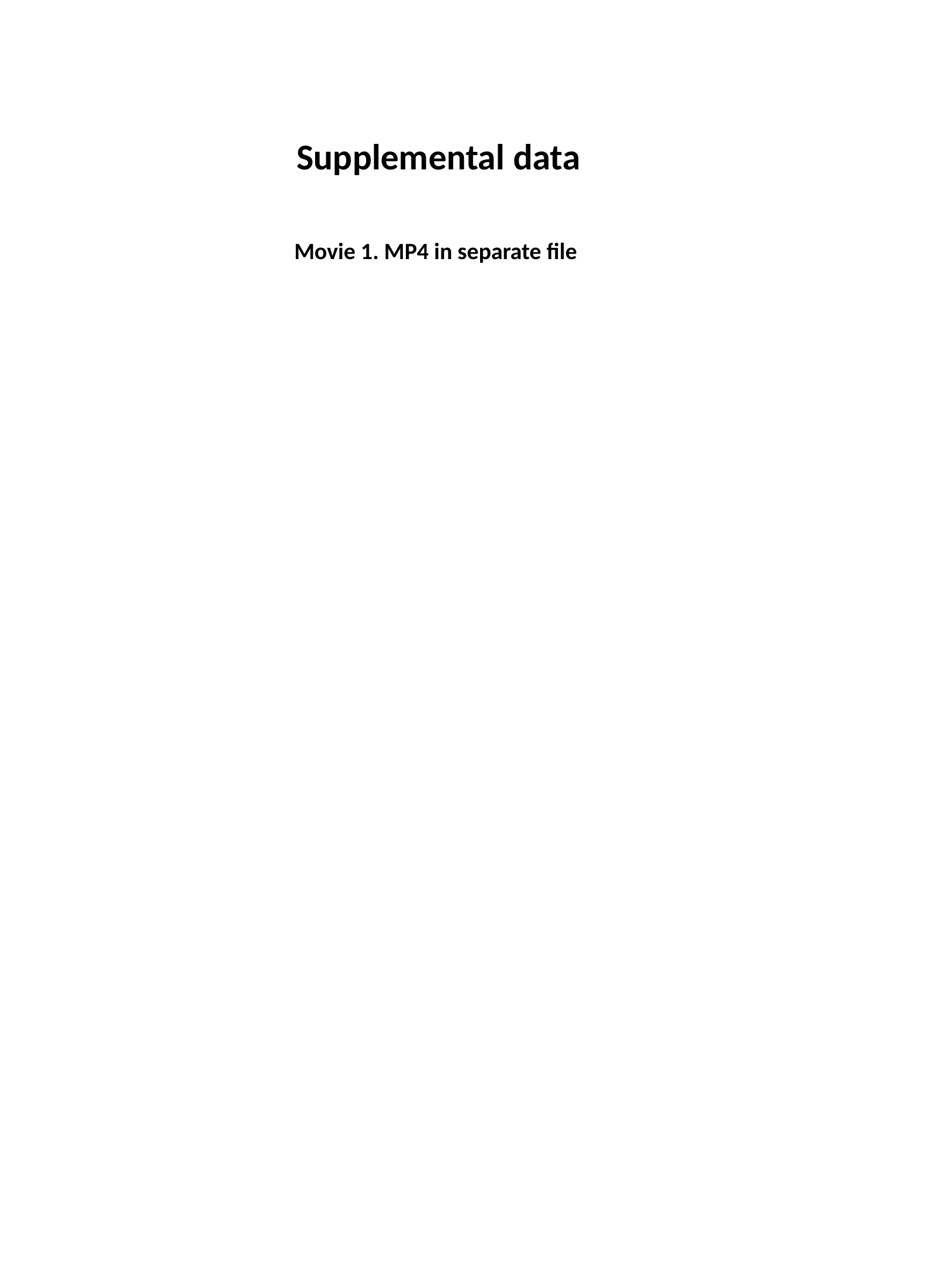

Supplemental data
Movie 1. MP4 in separate file